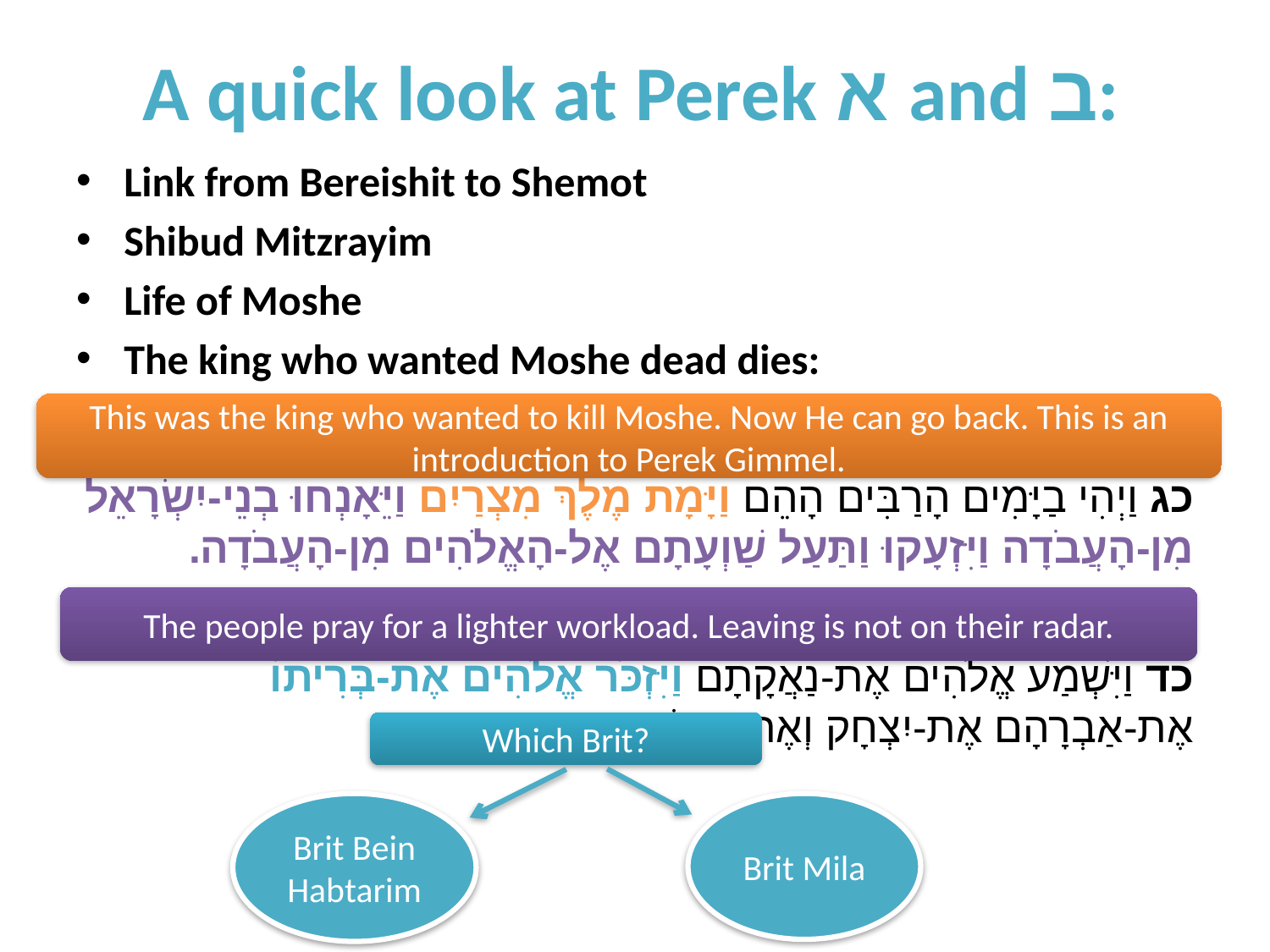

# A quick look at Perek א and ב:
Link from Bereishit to Shemot
Shibud Mitzrayim
Life of Moshe
The king who wanted Moshe dead dies:

כג וַיְהִי בַיָּמִים הָרַבִּים הָהֵם וַיָּמָת מֶלֶךְ מִצְרַיִם וַיֵּאָנְחוּ בְנֵי-יִשְׂרָאֵל מִן-הָעֲבֹדָה וַיִּזְעָקוּ וַתַּעַל שַׁוְעָתָם אֶל-הָאֱלֹהִים מִן-הָעֲבֹדָה.

כד וַיִּשְׁמַע אֱלֹהִים אֶת-נַאֲקָתָם וַיִּזְכֹּר אֱלֹהִים אֶת-בְּרִיתוֹ אֶת-אַבְרָהָם אֶת-יִצְחָק וְאֶת-יַעֲקֹב.

This was the king who wanted to kill Moshe. Now He can go back. This is an introduction to Perek Gimmel.
The people pray for a lighter workload. Leaving is not on their radar.
Which Brit?
Brit Bein Habtarim
Brit Mila